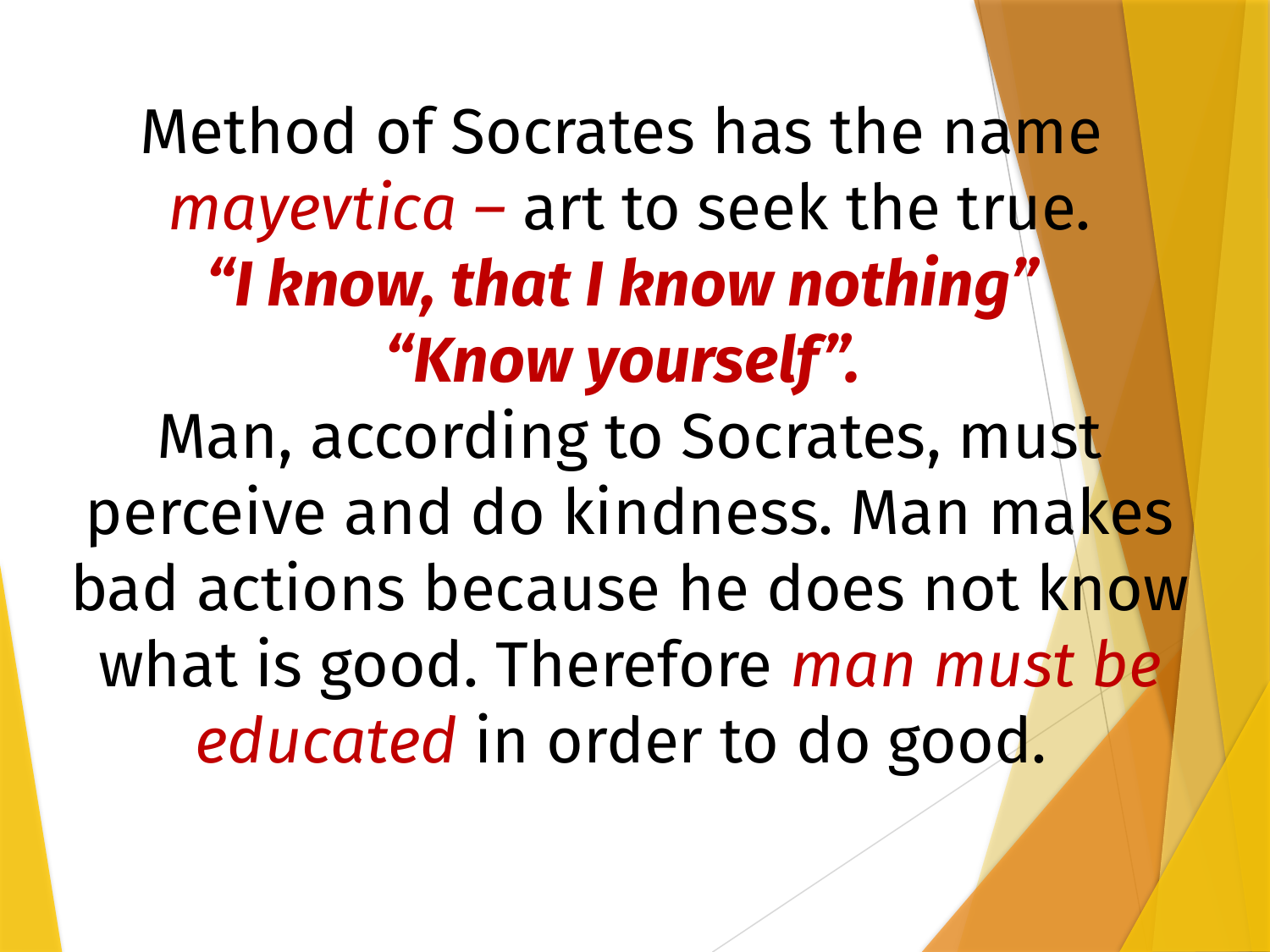

Method of Socrates has the name
mayevtica – art to seek the true.
“I know, that I know nothing”
“Know yourself”.
Man, according to Socrates, must perceive and do kindness. Man makes bad actions because he does not know what is good. Therefore man must be educated in order to do good.